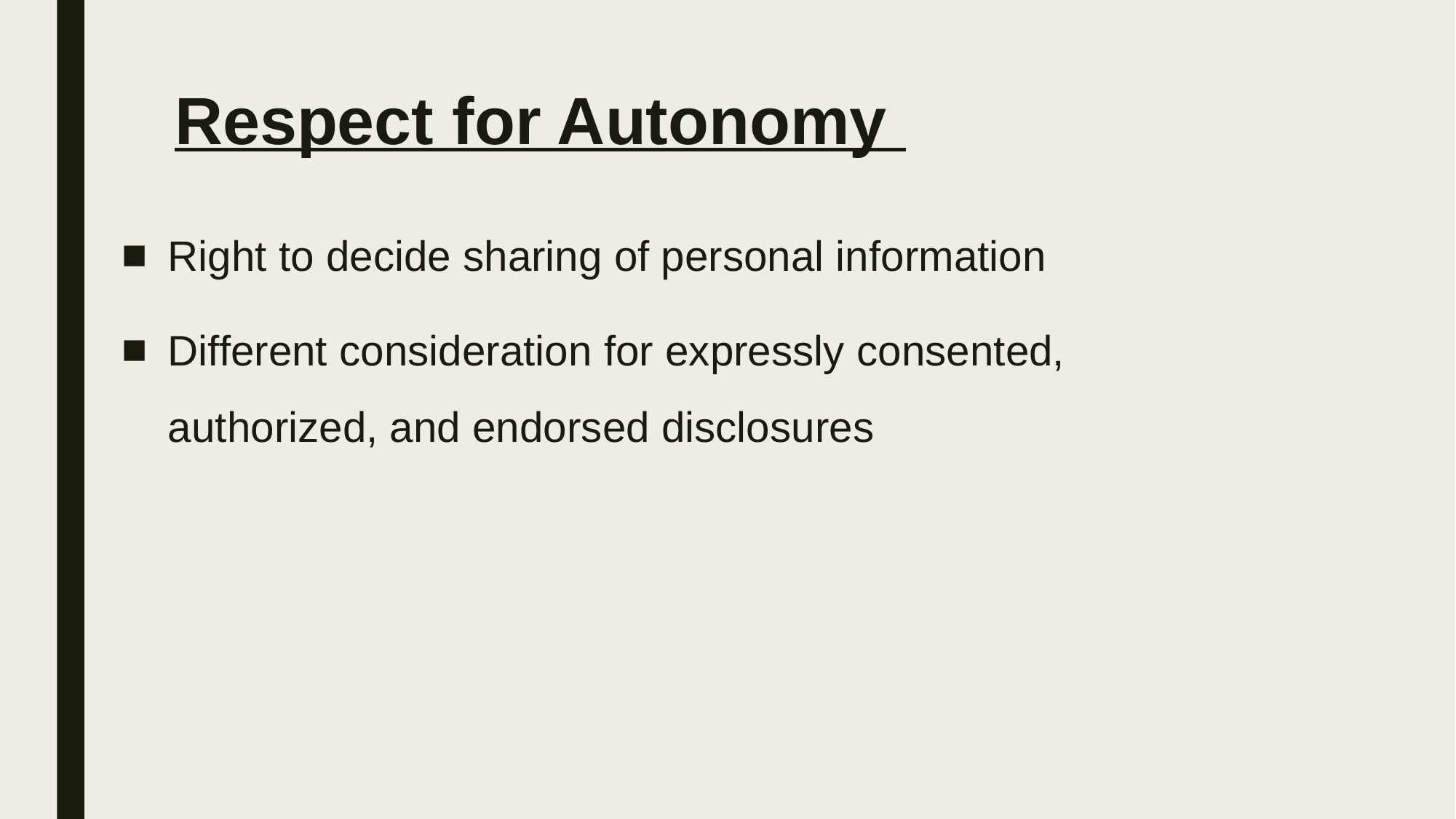

# Respect for Autonomy
Right to decide sharing of personal information
Different consideration for expressly consented, authorized, and endorsed disclosures